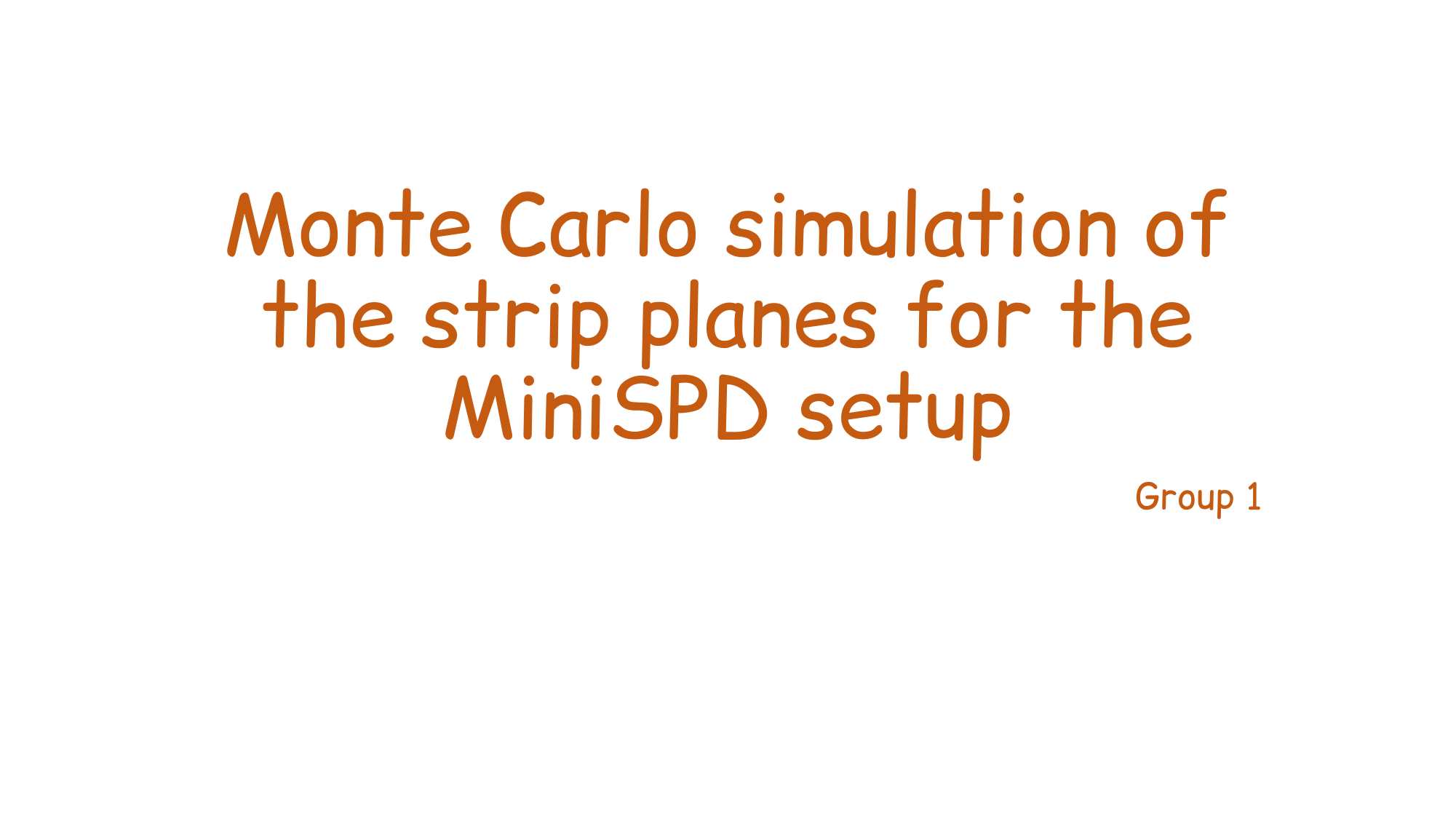

# Monte Carlo simulation of the strip planes for the MiniSPD setup
Group 1